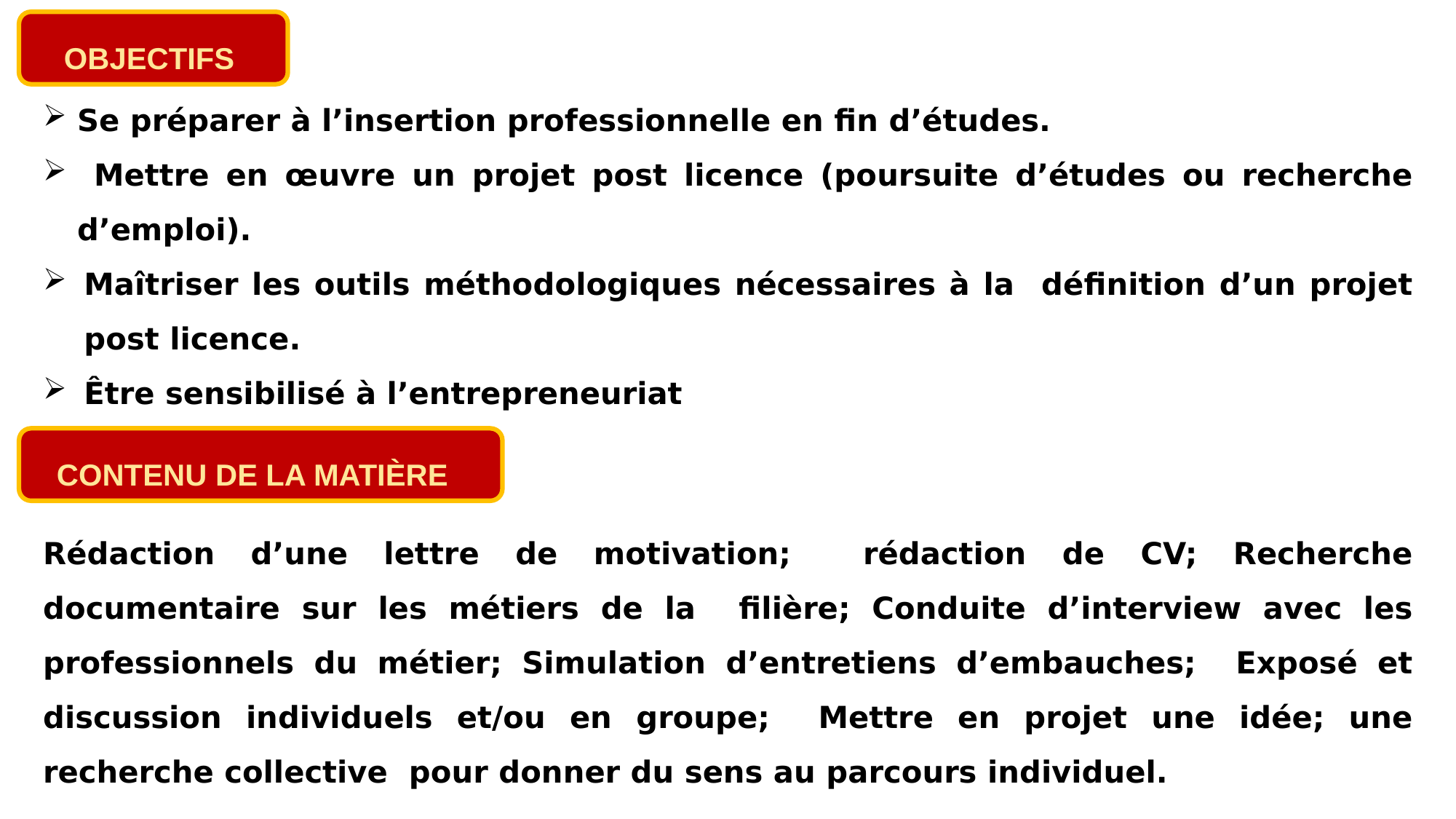

OBJECTIFS
Se préparer à l’insertion professionnelle en fin d’études.
 Mettre en œuvre un projet post licence (poursuite d’études ou recherche d’emploi).
Maîtriser les outils méthodologiques nécessaires à la  définition d’un projet post licence.
Être sensibilisé à l’entrepreneuriat
CONTENU DE LA MATIÈRE
Rédaction d’une lettre de motivation;  rédaction de CV; Recherche documentaire sur les métiers de la  filière; Conduite d’interview avec les professionnels du métier; Simulation d’entretiens d’embauches;  Exposé et discussion individuels et/ou en groupe;  Mettre en projet une idée; une recherche collective  pour donner du sens au parcours individuel.